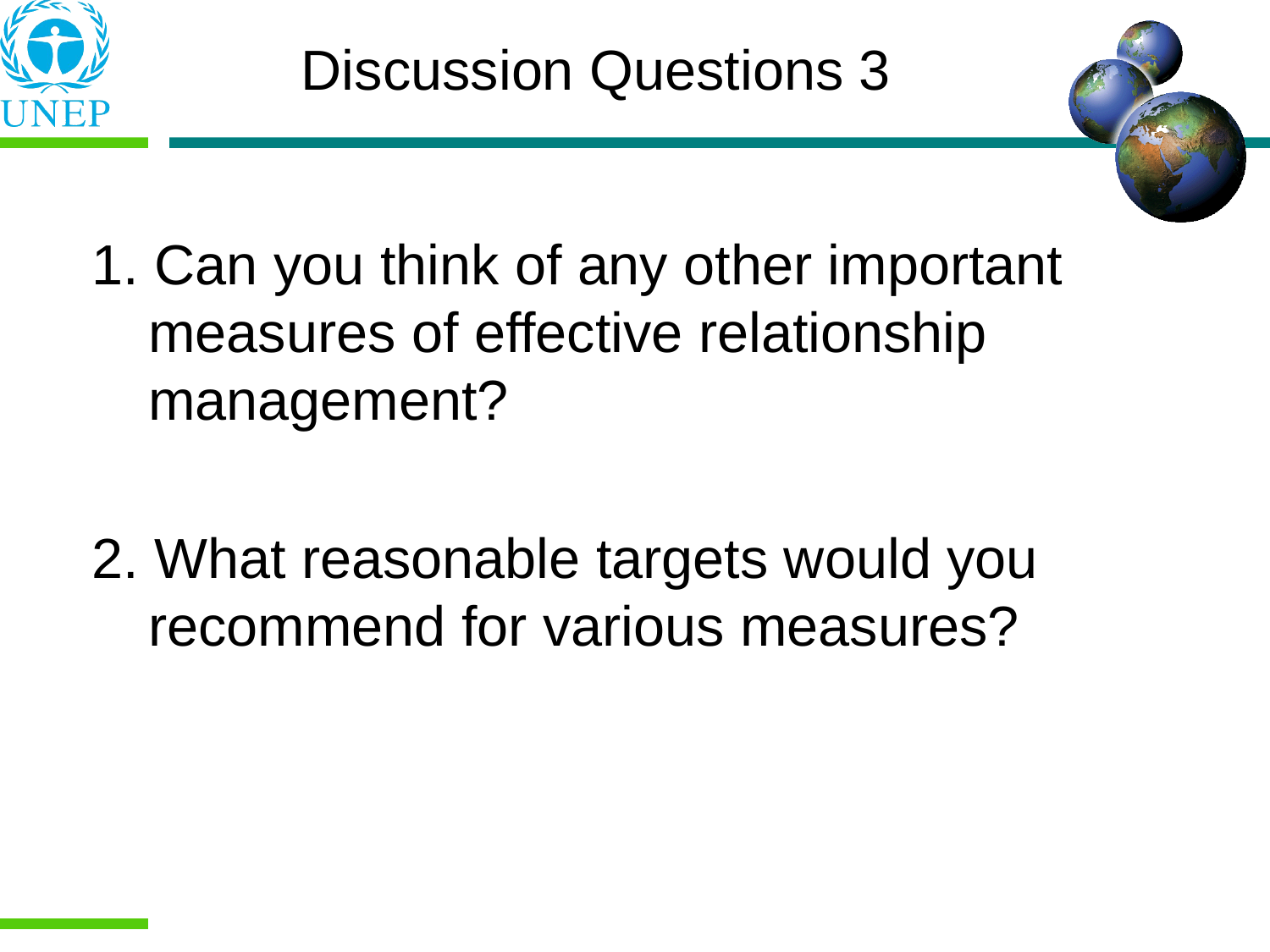

Discussion Questions 3
1. Can you think of any other important measures of effective relationship management?

2. What reasonable targets would you recommend for various measures?